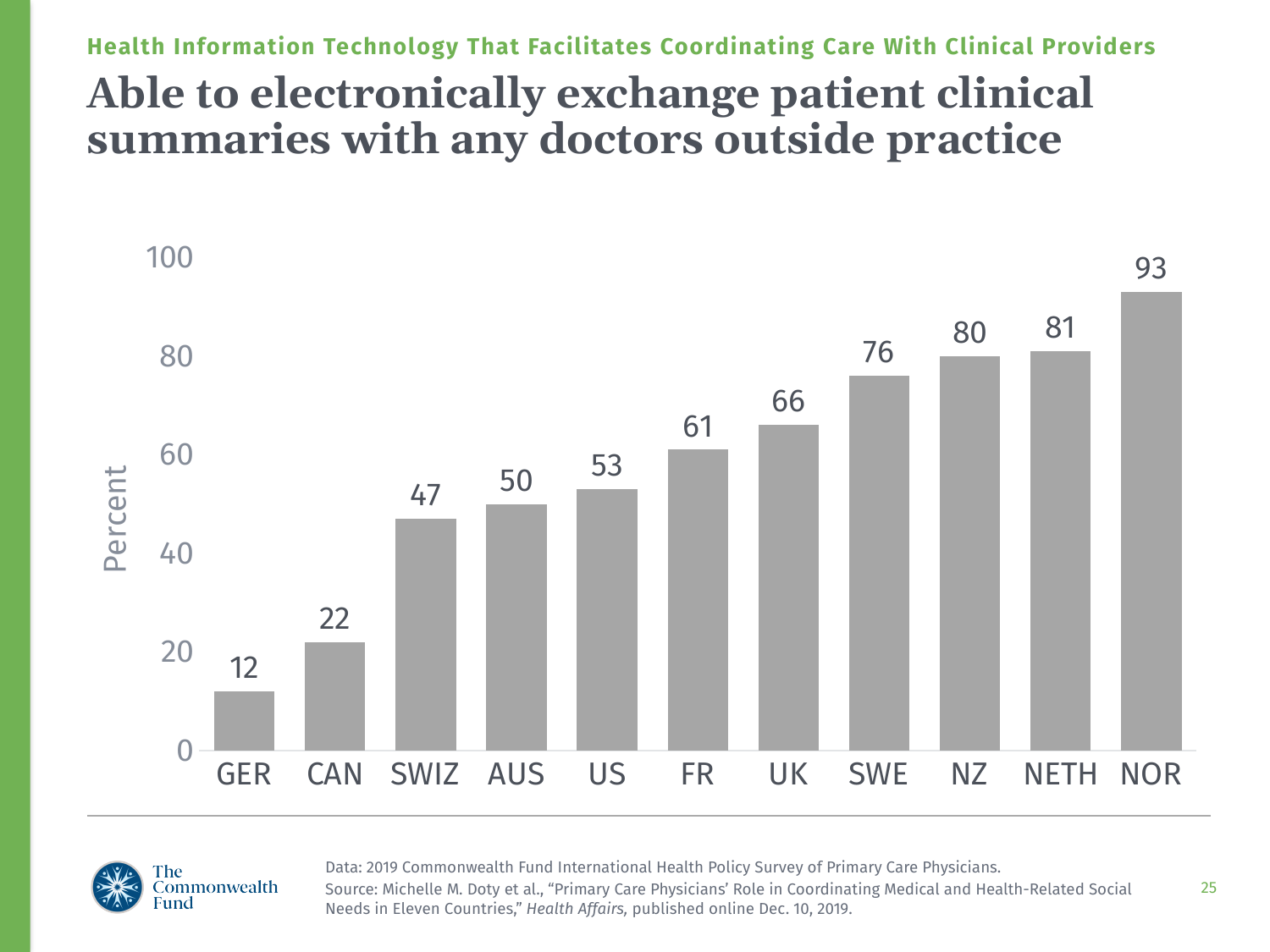

Health Information Technology That Facilitates Coordinating Care With Clinical Providers
# Able to electronically exchange patient clinical summaries with any doctors outside practice

### Chart

| Category | Series 1 |
|---|---|
| GER | 12.0 |
| CAN | 22.0 |
| SWIZ | 47.0 |
| AUS | 50.0 |
| US | 53.0 |
| FR | 61.0 |
| UK | 66.0 |
| SWE | 76.0 |
| NZ | 80.0 |
| NETH | 81.0 |
| NOR | 93.0 |
Data: 2019 Commonwealth Fund International Health Policy Survey of Primary Care Physicians.
Source: Michelle M. Doty et al., “Primary Care Physicians’ Role in Coordinating Medical and Health-Related Social Needs in Eleven Countries,” Health Affairs, published online Dec. 10, 2019.